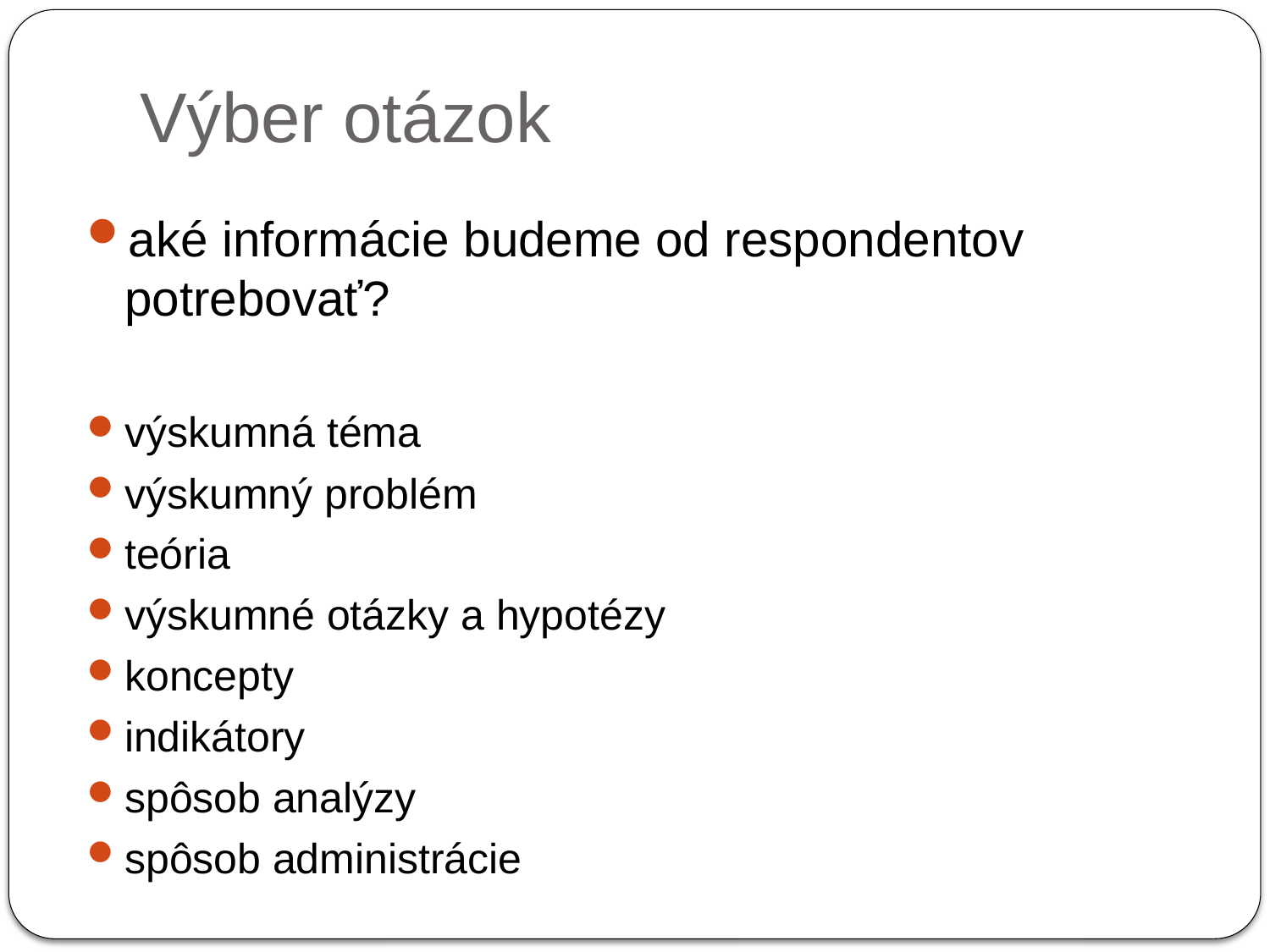

# Výber otázok
aké informácie budeme od respondentov potrebovať?

výskumná téma
výskumný problém
teória
výskumné otázky a hypotézy
koncepty
indikátory
spôsob analýzy
spôsob administrácie